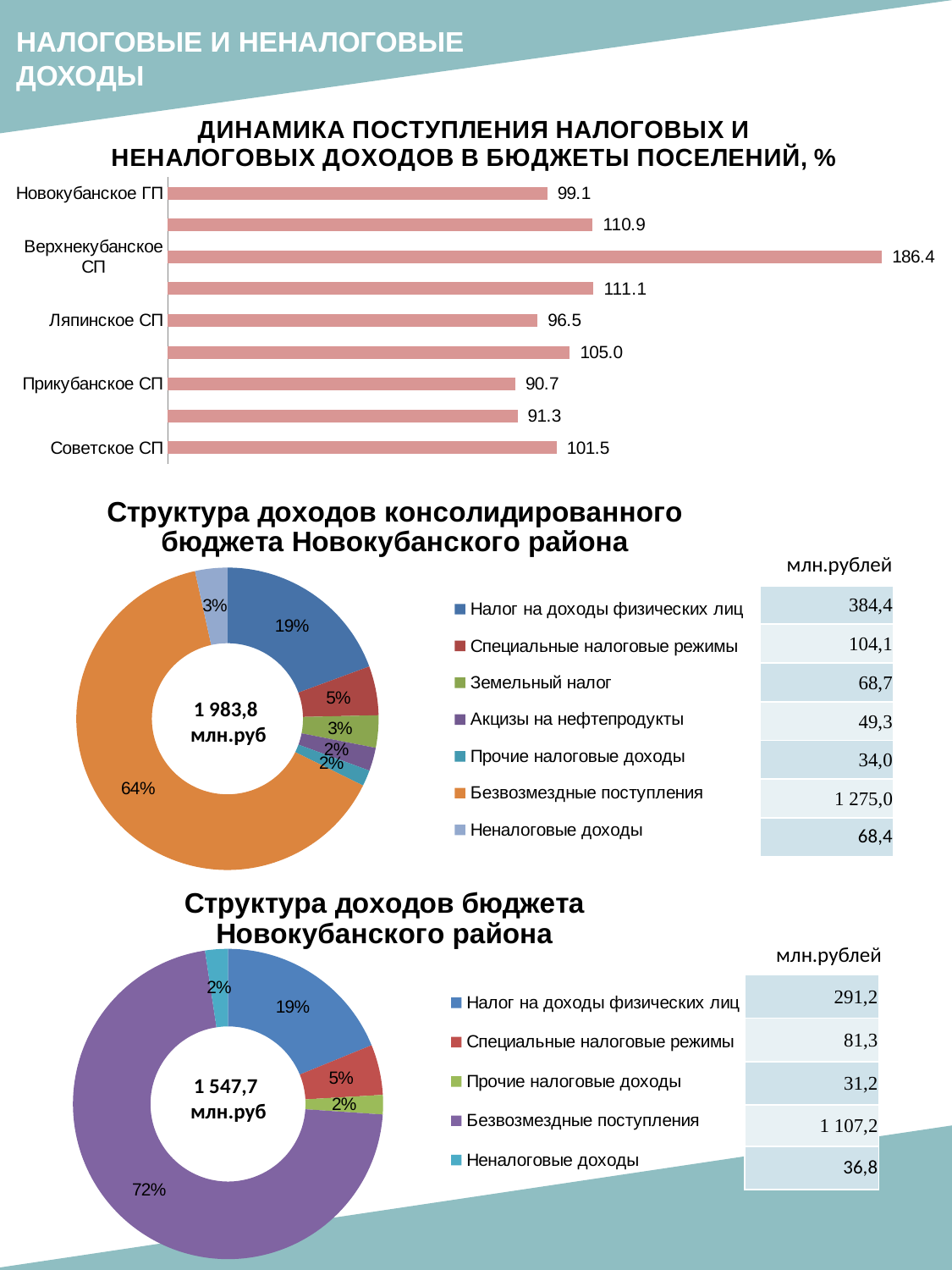

НАЛОГОВЫЕ И НЕНАЛОГОВЫЕ ДОХОДЫ

### Chart: ДИНАМИКА ПОСТУПЛЕНИЯ НАЛОГОВЫХ И НЕНАЛОГОВЫХ ДОХОДОВ В БЮДЖЕТЫ ПОСЕЛЕНИЙ, %

| Category |  |
|---|---|
| Новокубанское ГП | 99.06189653558985 |
| Бесскорбненское СП | 110.9200602817724 |
| Верхнекубанское СП | 186.44693281827605 |
| Ковалевское СП | 111.13713589383138 |
| Ляпинское СП | 96.54649130963533 |
| Новосельское СП | 104.96732846616474 |
| Прикубанское СП | 90.72232374997368 |
| Прочноокопское СП | 91.32666509657837 |
| Советское СП | 101.5438254466036 |

### Chart: Структура доходов консолидированного бюджета Новокубанского района

| Category |  |
|---|---|
| Налог на доходы физических лиц | 384.38748588 |
| Специальные налоговые режимы | 104.12132528 |
| Земельный налог | 68.65719346 |
| Акцизы на нефтепродукты | 49.26948512 |
| Прочие налоговые доходы | 34.01999125 |
| Безвозмездные поступления | 1274.98510293 |
| Неналоговые доходы | 68.40784891000001 |
млн.рублей
| 384,4 |
| --- |
| 104,1 |
| 68,7 |
| 49,3 |
| 34,0 |
| 1 275,0 |
| 68,4 |
1 983,8
 млн.руб

### Chart: Структура доходов бюджета Новокубанского района

| Category |  |
|---|---|
| Налог на доходы физических лиц | 291.17319918 |
| Специальные налоговые режимы | 81.32124728 |
| Прочие налоговые доходы | 31.21931104 |
| Безвозмездные поступления | 1107.1516256 |
| Неналоговые доходы | 36.83456004 |
млн.рублей
| 291,2 |
| --- |
| 81,3 |
| 31,2 |
| 1 107,2 |
| 36,8 |
1 547,7
 млн.руб